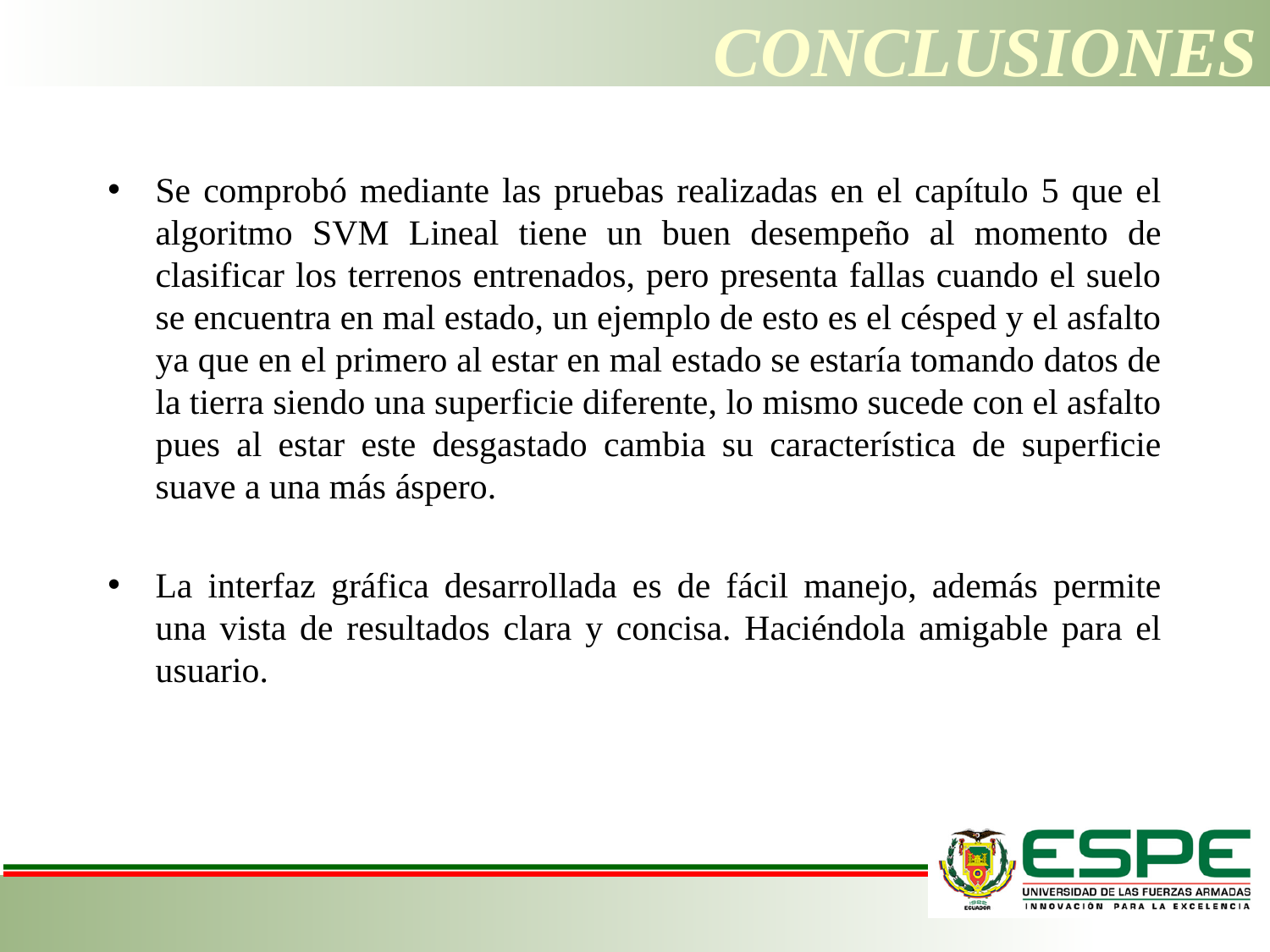

# Conclusiones
Se comprobó mediante las pruebas realizadas en el capítulo 5 que el algoritmo SVM Lineal tiene un buen desempeño al momento de clasificar los terrenos entrenados, pero presenta fallas cuando el suelo se encuentra en mal estado, un ejemplo de esto es el césped y el asfalto ya que en el primero al estar en mal estado se estaría tomando datos de la tierra siendo una superficie diferente, lo mismo sucede con el asfalto pues al estar este desgastado cambia su característica de superficie suave a una más áspero.

La interfaz gráfica desarrollada es de fácil manejo, además permite una vista de resultados clara y concisa. Haciéndola amigable para el usuario.